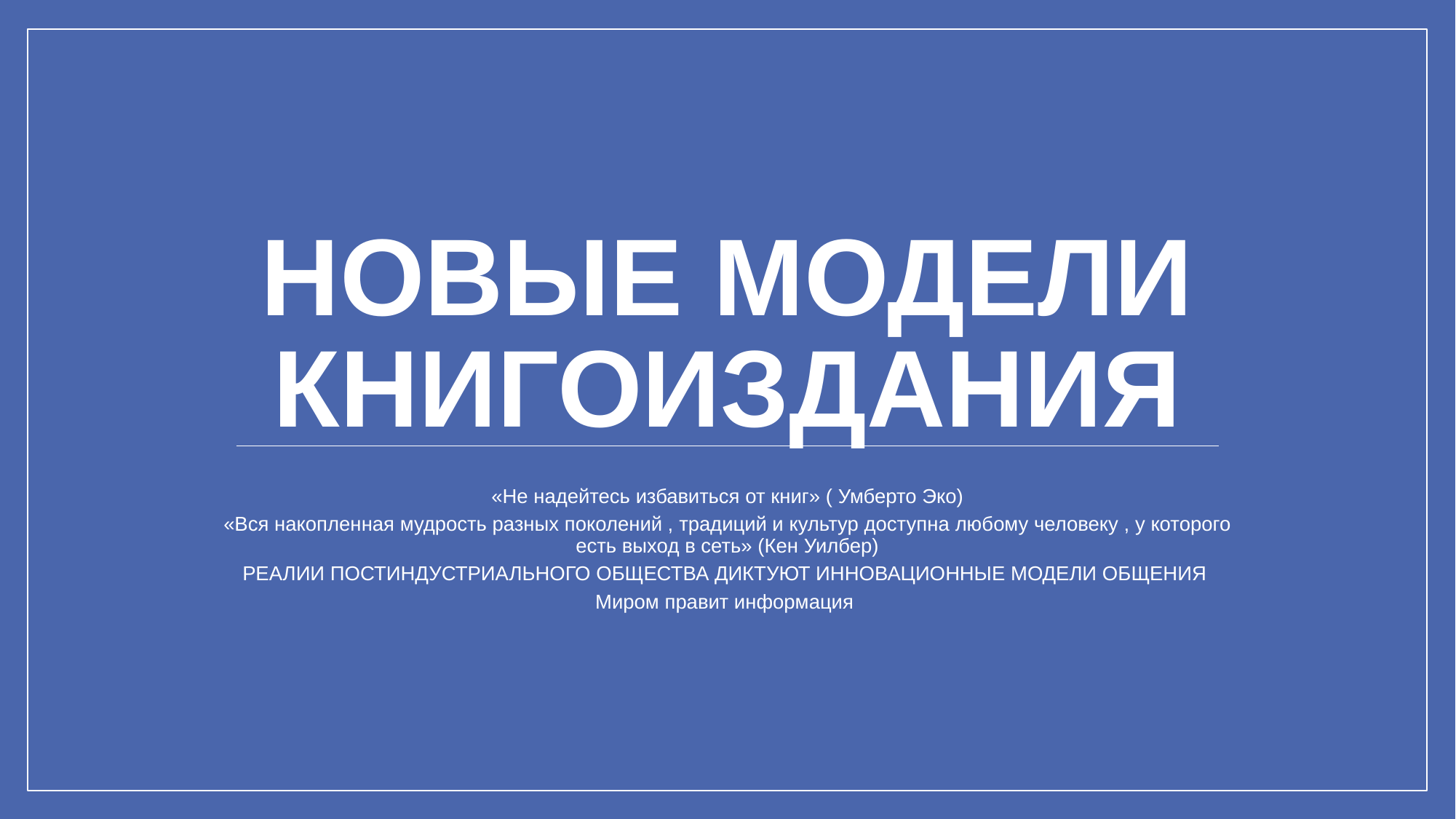

# Новые модели книгоиздания

«Не надейтесь избавиться от книг» ( Умберто Эко)
«Вся накопленная мудрость разных поколений , традиций и культур доступна любому человеку , у которого есть выход в сеть» (Кен Уилбер)
РЕАЛИИ ПОСТИНДУСТРИАЛЬНОГО ОБЩЕСТВА ДИКТУЮТ ИННОВАЦИОННЫЕ МОДЕЛИ ОБЩЕНИЯ
Миром правит информация